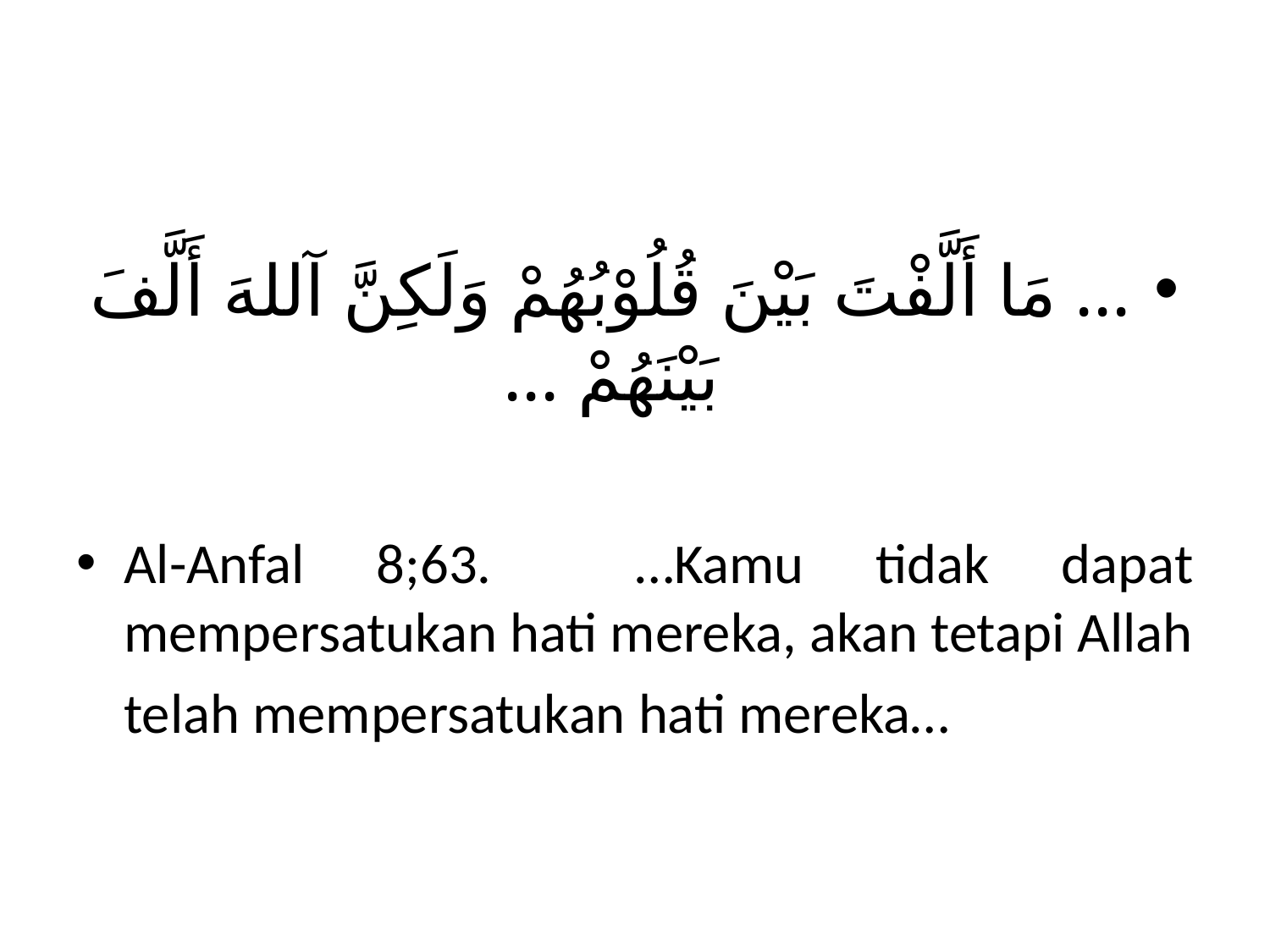

... مَا أَلَّفْتَ بَيْنَ قُلُوْبُهُمْ وَلَكِنَّ آللهَ أَلَّفَ بَيْنَهُمْ ...

Al-Anfal 8;63.  …Kamu tidak dapat mempersatukan hati mereka, akan tetapi Allah telah mempersatukan hati mereka…